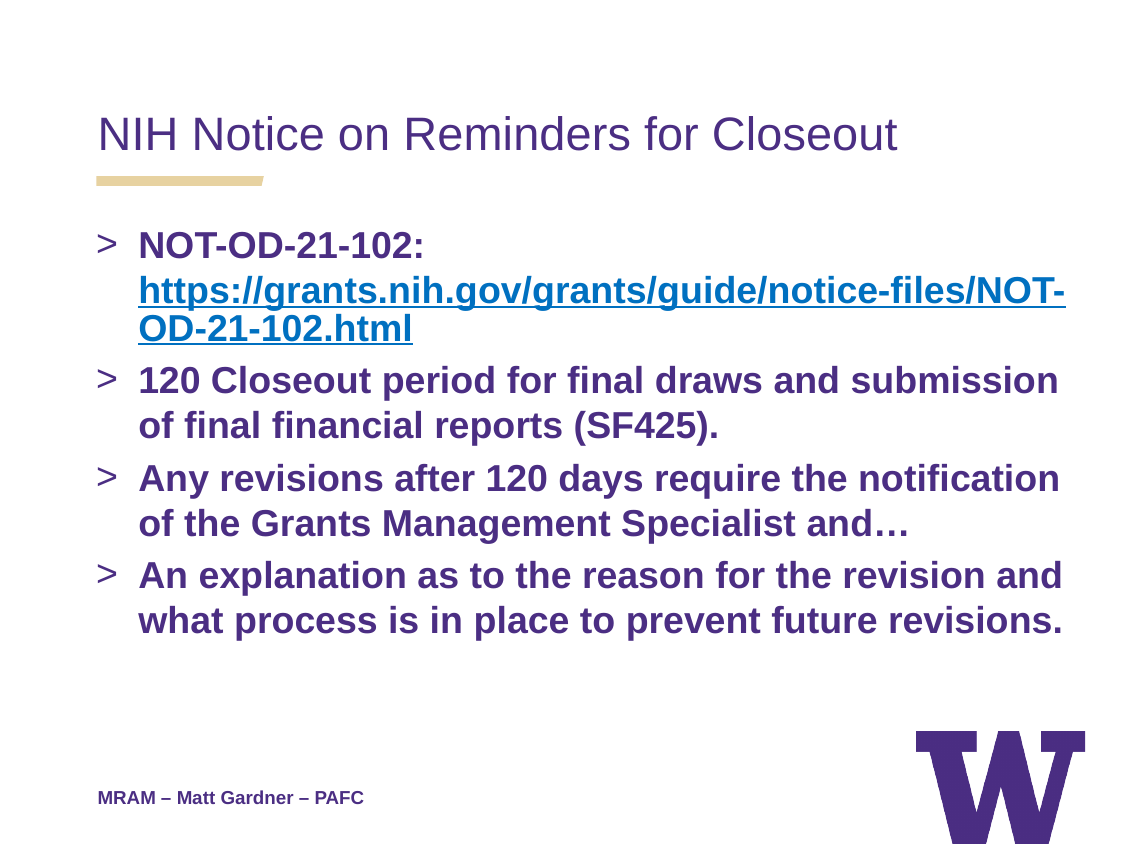

NIH Notice on Reminders for Closeout
NOT-OD-21-102: https://grants.nih.gov/grants/guide/notice-files/NOT-OD-21-102.html
120 Closeout period for final draws and submission of final financial reports (SF425).
Any revisions after 120 days require the notification of the Grants Management Specialist and…
An explanation as to the reason for the revision and what process is in place to prevent future revisions.
MRAM – Matt Gardner – PAFC